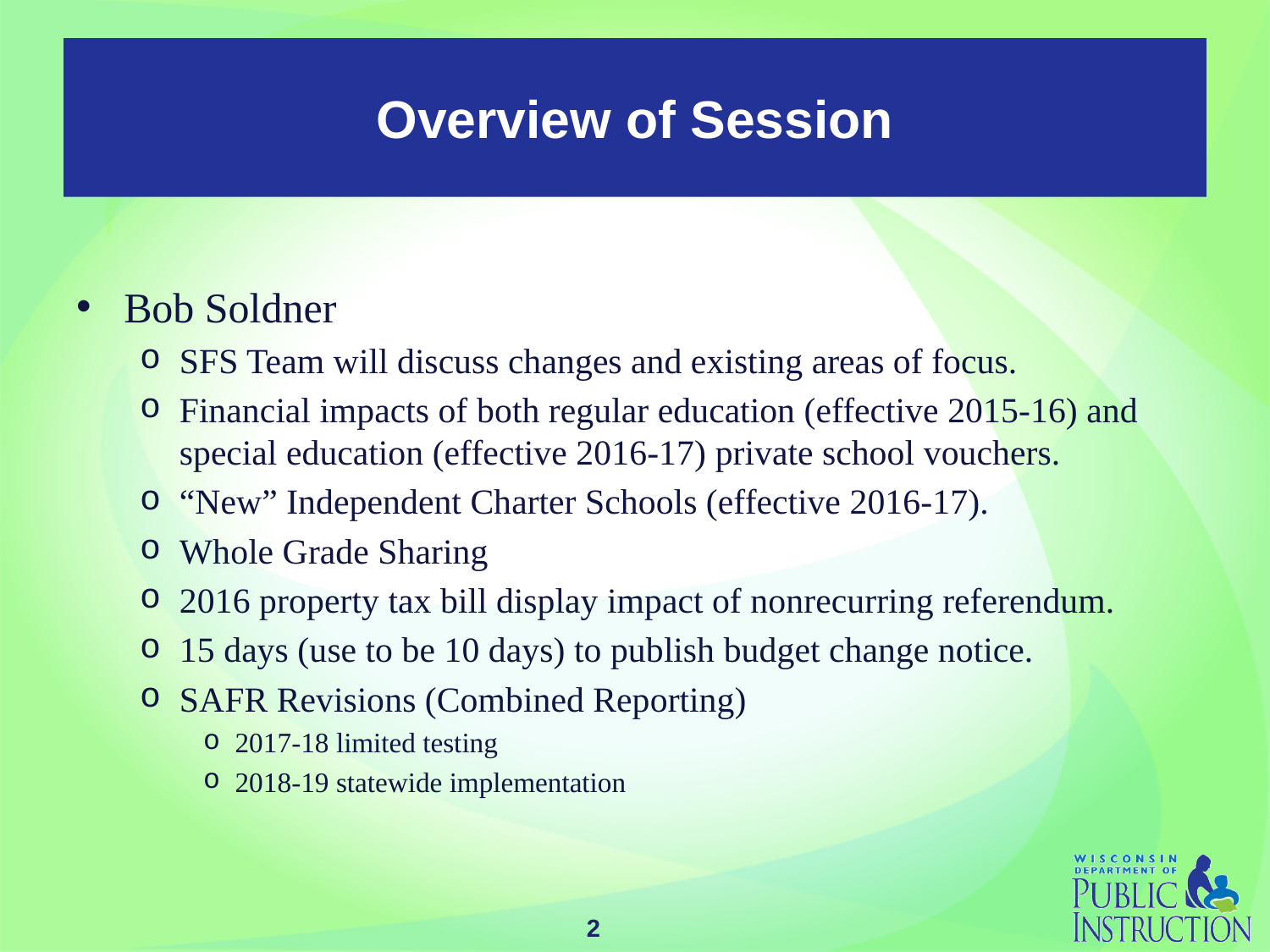

# Overview of Session
Bob Soldner
SFS Team will discuss changes and existing areas of focus.
Financial impacts of both regular education (effective 2015-16) and special education (effective 2016-17) private school vouchers.
“New” Independent Charter Schools (effective 2016-17).
Whole Grade Sharing
2016 property tax bill display impact of nonrecurring referendum.
15 days (use to be 10 days) to publish budget change notice.
SAFR Revisions (Combined Reporting)
2017-18 limited testing
2018-19 statewide implementation

2